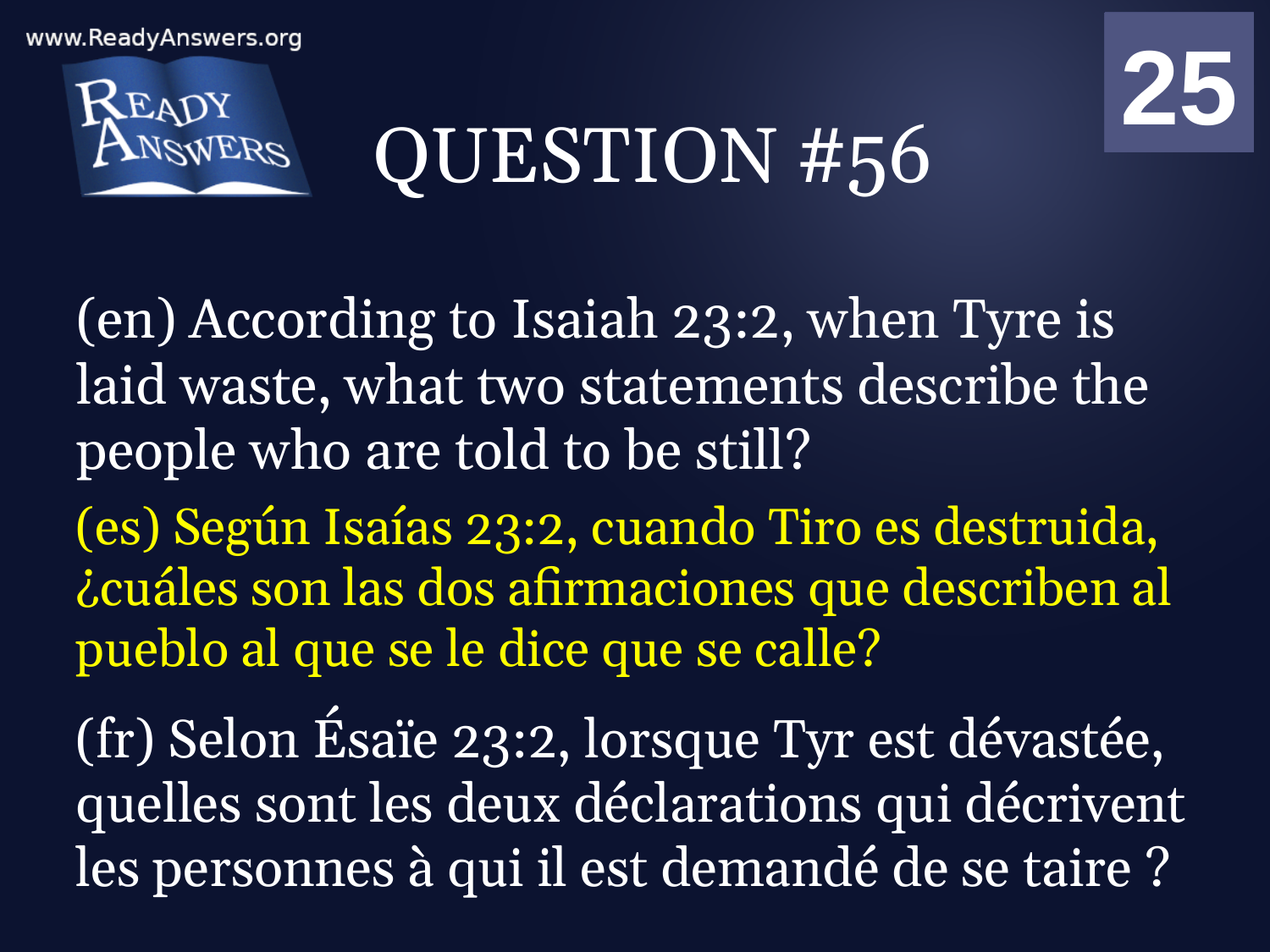

01
02
03
04
05
06
07
08
09
10
11
12
13
14
15
16
17
18
19
20
21
22
23
24
25
00
# QUESTION #56
(en) According to Isaiah 23:2, when Tyre is laid waste, what two statements describe the people who are told to be still?
(es) Según Isaías 23:2, cuando Tiro es destruida, ¿cuáles son las dos afirmaciones que describen al pueblo al que se le dice que se calle?
(fr) Selon Ésaïe 23:2, lorsque Tyr est dévastée, quelles sont les deux déclarations qui décrivent les personnes à qui il est demandé de se taire ?